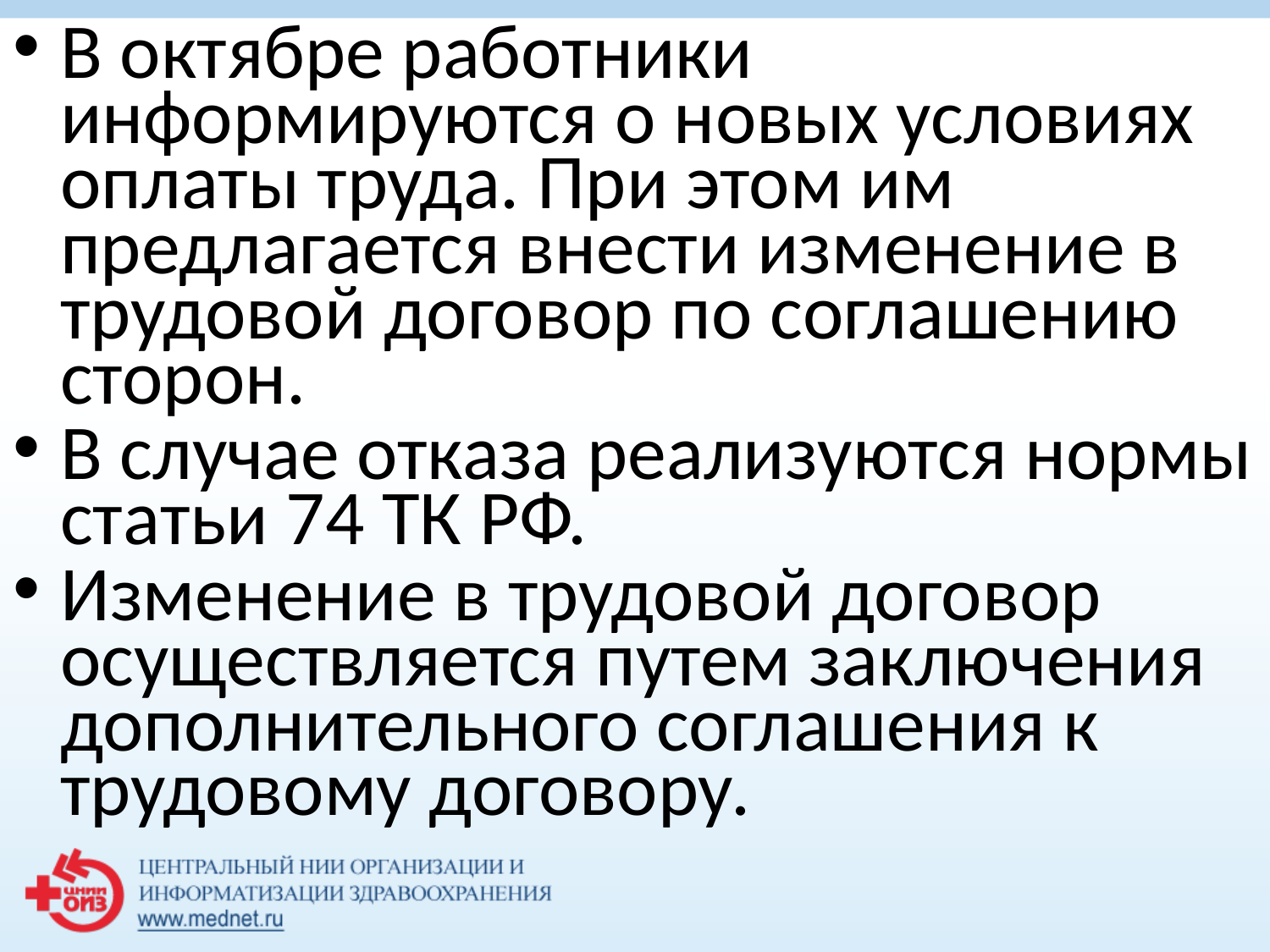

В октябре работники информируются о новых условиях оплаты труда. При этом им предлагается внести изменение в трудовой договор по соглашению сторон.
В случае отказа реализуются нормы статьи 74 ТК РФ.
Изменение в трудовой договор осуществляется путем заключения дополнительного соглашения к трудовому договору.